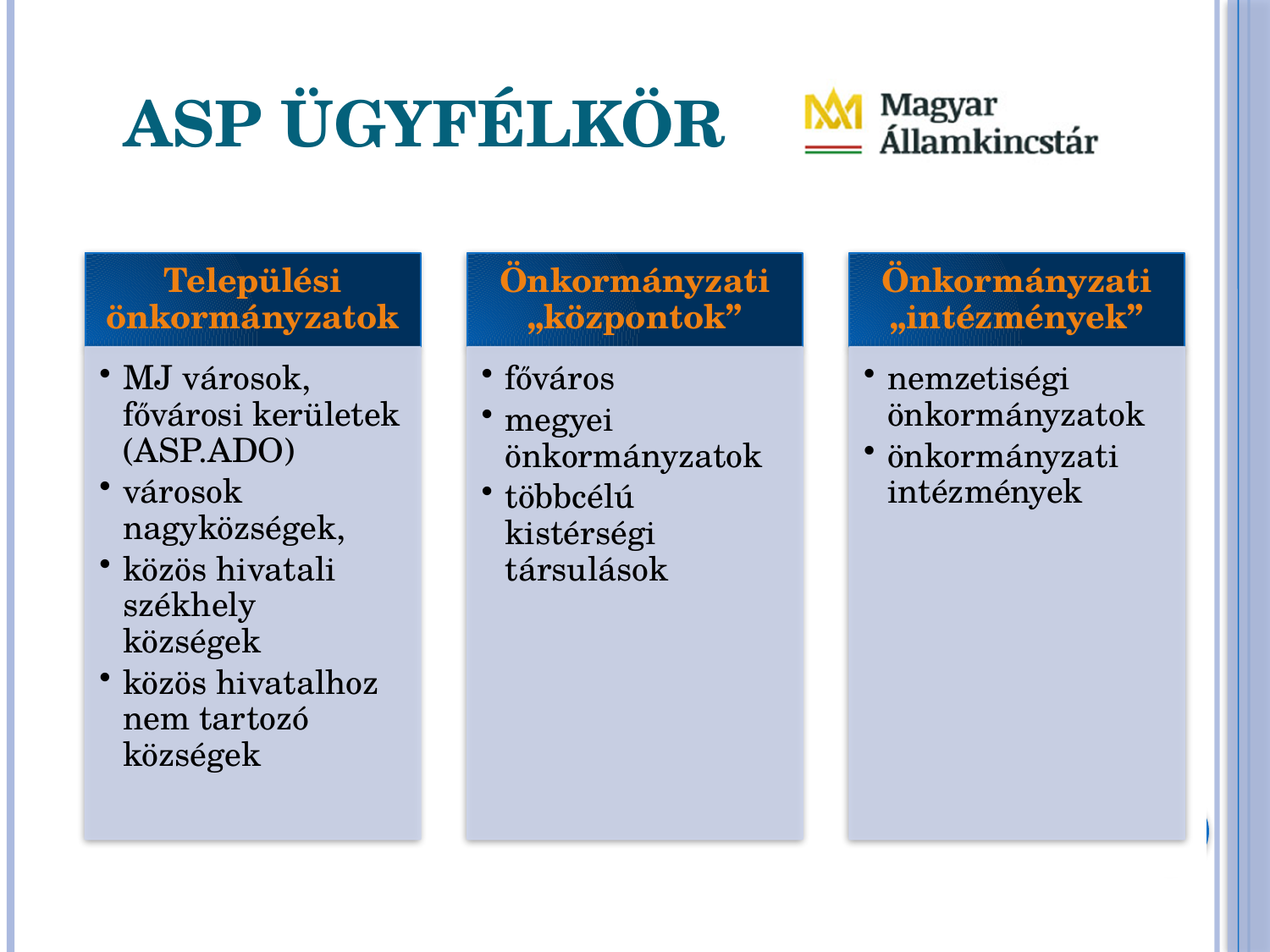

ASP ügyfélkör
Települési önkormányzatok
MJ városok, fővárosi kerületek (ASP.ADO)
városok nagyközségek,
közös hivatali székhely községek
közös hivatalhoz nem tartozó községek
Önkormányzati „központok”
főváros
megyei önkormányzatok
többcélú kistérségi társulások
Önkormányzati „intézmények”
nemzetiségi önkormányzatok
önkormányzati intézmények